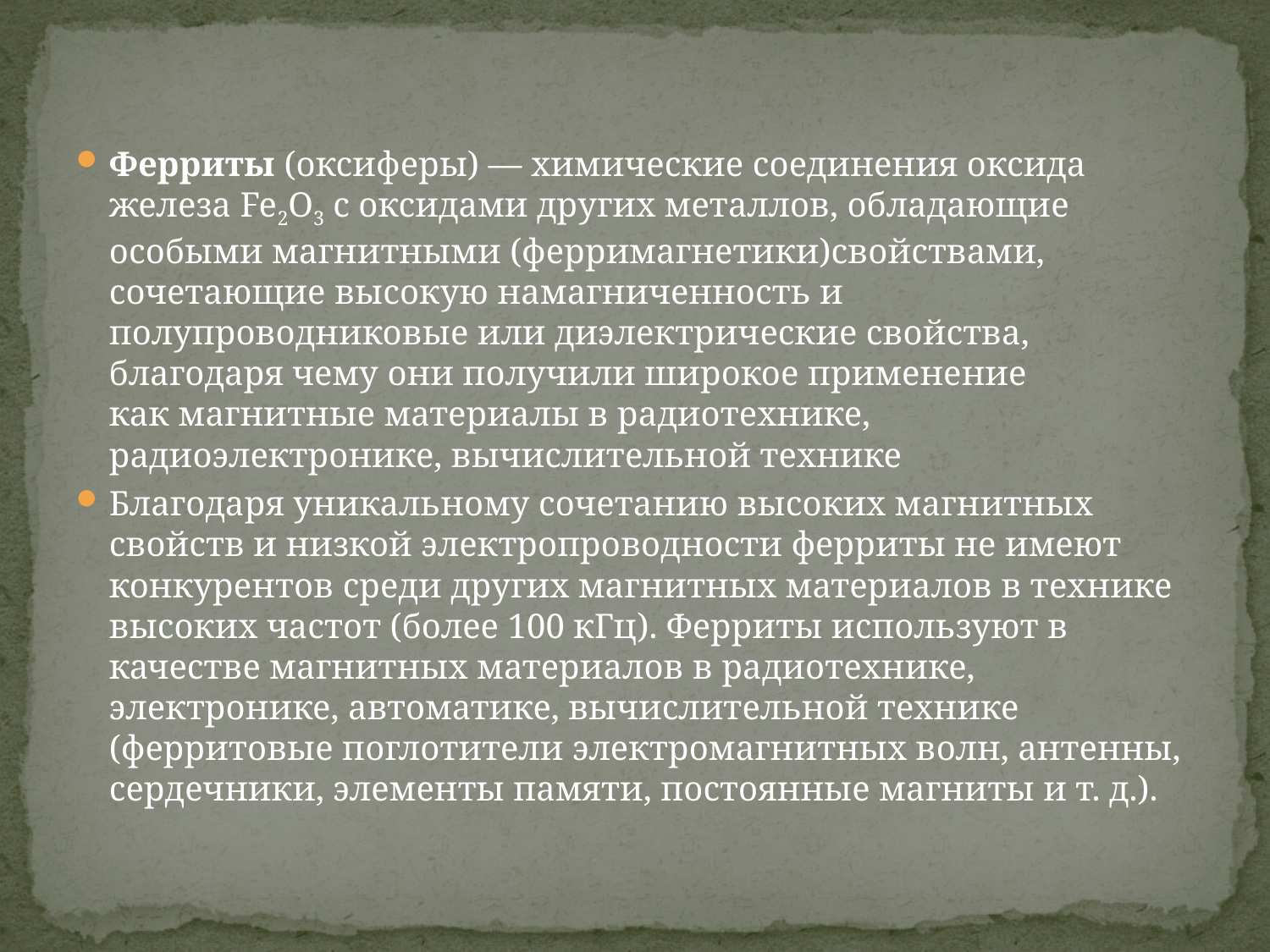

Ферриты (оксиферы) — химические соединения оксида железа Fe2O3 с оксидами других металлов, обладающие особыми магнитными (ферримагнетики)свойствами, сочетающие высокую намагниченность и полупроводниковые или диэлектрические свойства, благодаря чему они получили широкое применение как магнитные материалы в радиотехнике, радиоэлектронике, вычислительной технике
Благодаря уникальному сочетанию высоких магнитных свойств и низкой электропроводности ферриты не имеют конкурентов среди других магнитных материалов в технике высоких частот (более 100 кГц). Ферриты используют в качестве магнитных материалов в радиотехнике, электронике, автоматике, вычислительной технике (ферритовые поглотители электромагнитных волн, антенны, сердечники, элементы памяти, постоянные магниты и т. д.).